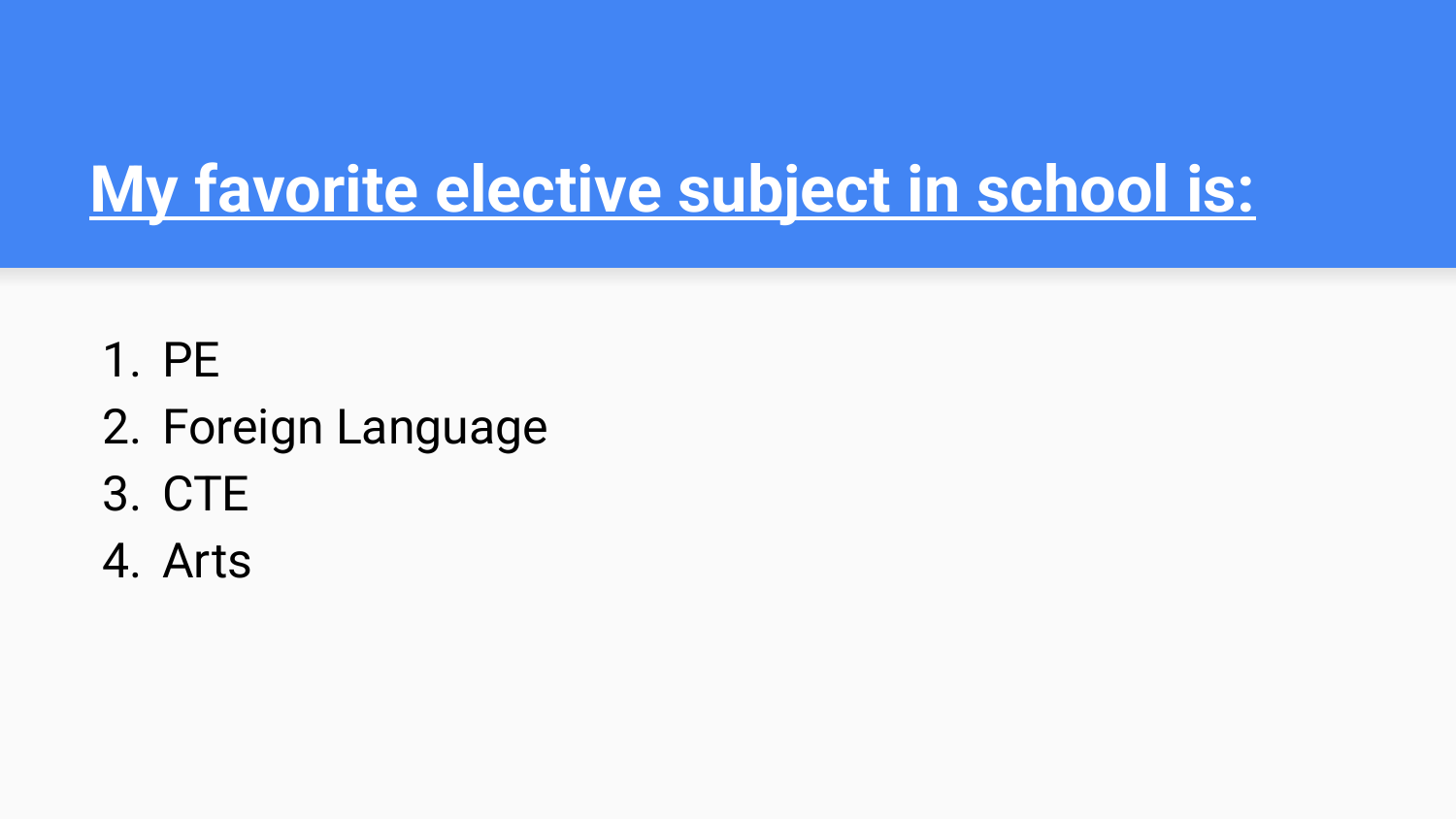

# My favorite elective subject in school is:
PE
Foreign Language
CTE
Arts